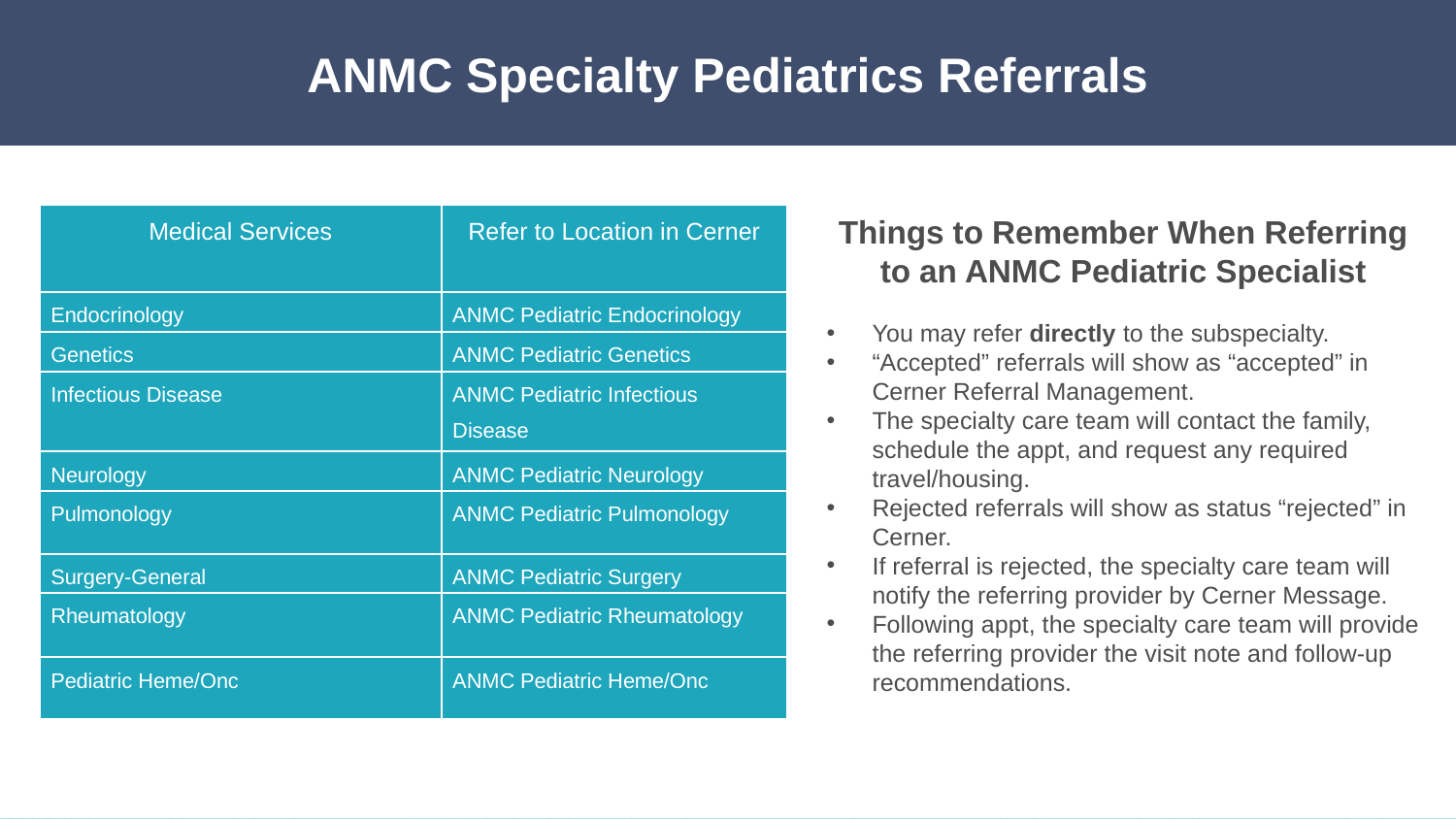

# ANMC Specialty Pediatrics Referrals
| Medical Services | Refer to Location in Cerner |
| --- | --- |
| Endocrinology | ANMC Pediatric Endocrinology |
| Genetics | ANMC Pediatric Genetics |
| Infectious Disease | ANMC Pediatric Infectious Disease |
| Neurology | ANMC Pediatric Neurology |
| Pulmonology | ANMC Pediatric Pulmonology |
| Surgery-General | ANMC Pediatric Surgery |
| Rheumatology | ANMC Pediatric Rheumatology |
| Pediatric Heme/Onc | ANMC Pediatric Heme/Onc |
Things to Remember When Referring to an ANMC Pediatric Specialist

You may refer directly to the subspecialty.
“Accepted” referrals will show as “accepted” in Cerner Referral Management.
The specialty care team will contact the family, schedule the appt, and request any required travel/housing.
Rejected referrals will show as status “rejected” in Cerner.
If referral is rejected, the specialty care team will notify the referring provider by Cerner Message.
Following appt, the specialty care team will provide the referring provider the visit note and follow-up recommendations.